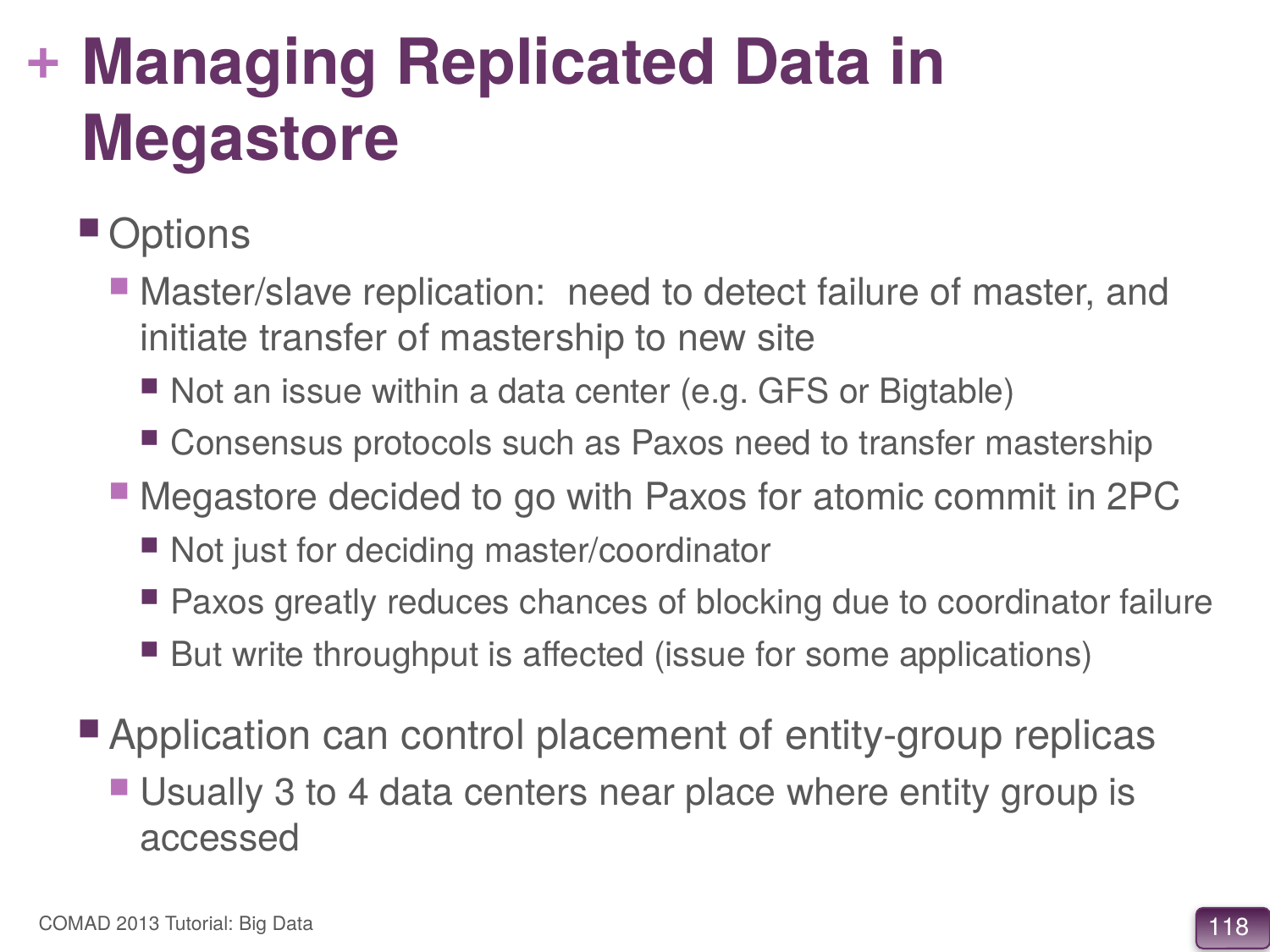

# Managing Replicated Data in Megastore
Options
Master/slave replication:  need to detect failure of master, and initiate transfer of mastership to new site
Not an issue within a data center (e.g. GFS or Bigtable)
Consensus protocols such as Paxos need to transfer mastership
Megastore decided to go with Paxos for atomic commit in 2PC
Not just for deciding master/coordinator
Paxos greatly reduces chances of blocking due to coordinator failure
But write throughput is affected (issue for some applications)
Application can control placement of entity-group replicas
Usually 3 to 4 data centers near place where entity group is accessed

COMAD 2013 Tutorial: Big Data